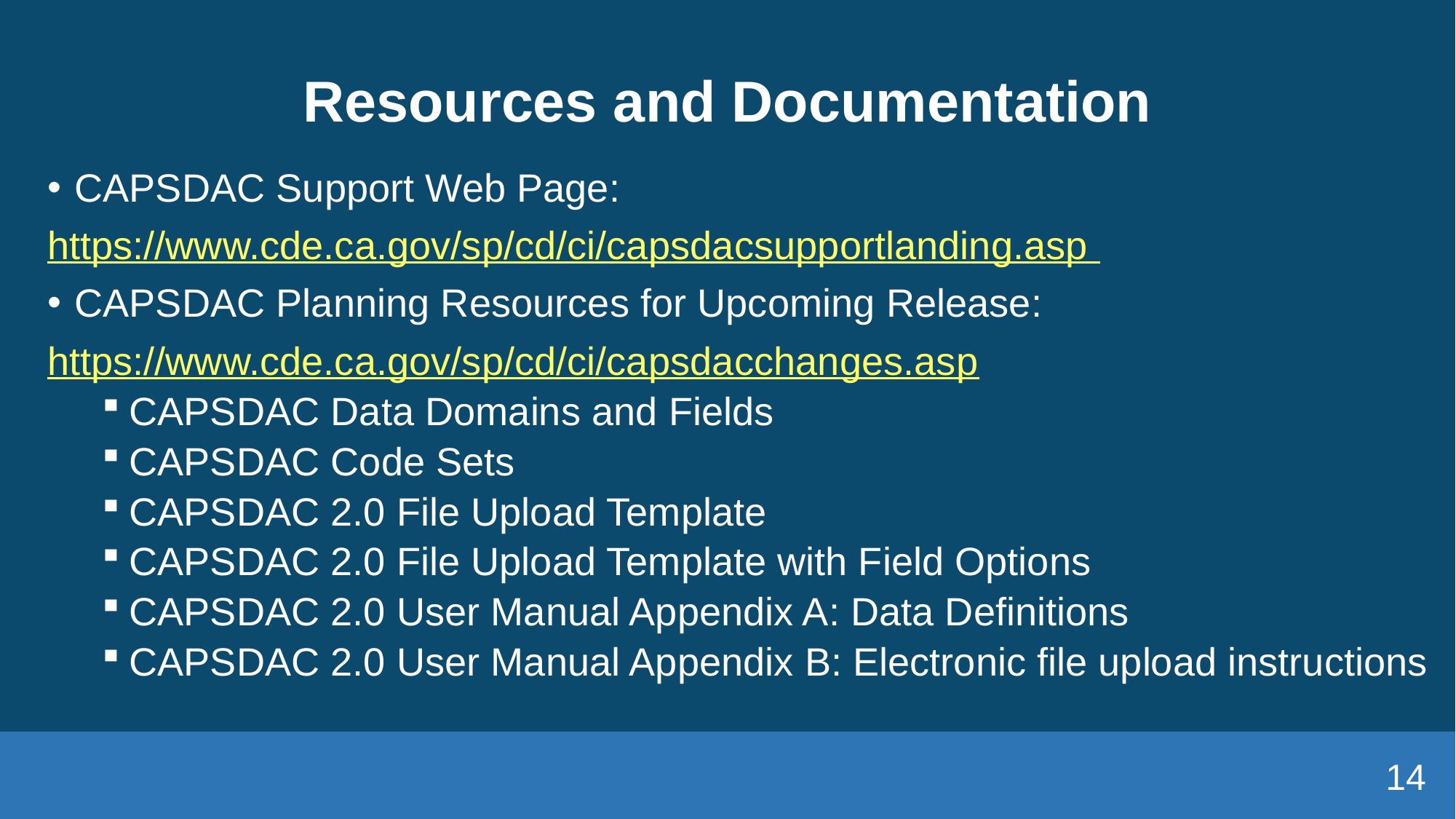

# Resources and Documentation
CAPSDAC Support Web Page:
https://www.cde.ca.gov/sp/cd/ci/capsdacsupportlanding.asp
CAPSDAC Planning Resources for Upcoming Release:
https://www.cde.ca.gov/sp/cd/ci/capsdacchanges.asp
CAPSDAC Data Domains and Fields
CAPSDAC Code Sets
CAPSDAC 2.0 File Upload Template
CAPSDAC 2.0 File Upload Template with Field Options
CAPSDAC 2.0 User Manual Appendix A: Data Definitions
CAPSDAC 2.0 User Manual Appendix B: Electronic file upload instructions

14